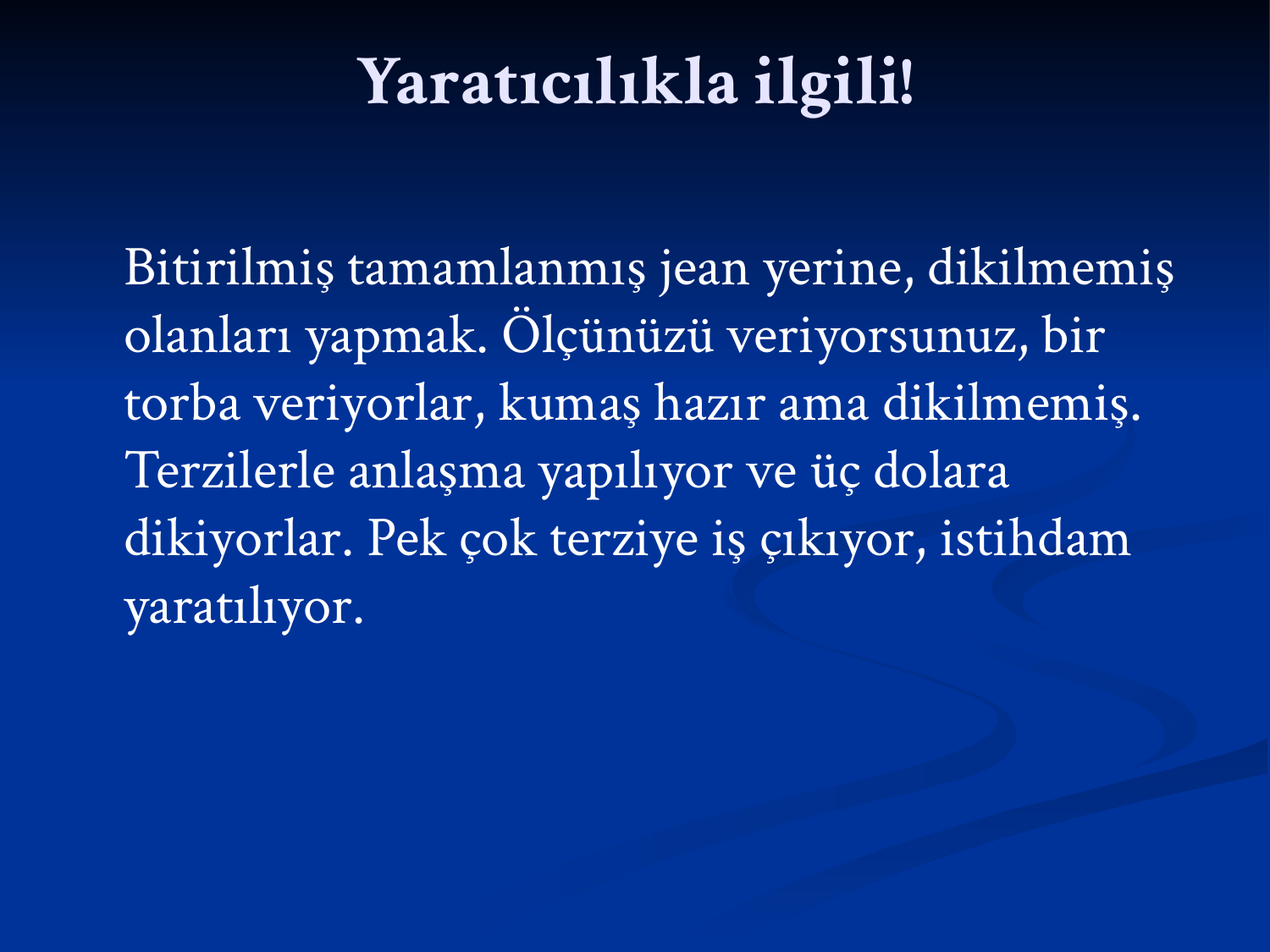

# Yaratıcılıkla ilgili!
	Bitirilmiş tamamlanmış jean yerine, dikilmemiş olanları yapmak. Ölçünüzü veriyorsunuz, bir torba veriyorlar, kumaş hazır ama dikilmemiş. Terzilerle anlaşma yapılıyor ve üç dolara dikiyorlar. Pek çok terziye iş çıkıyor, istihdam yaratılıyor.